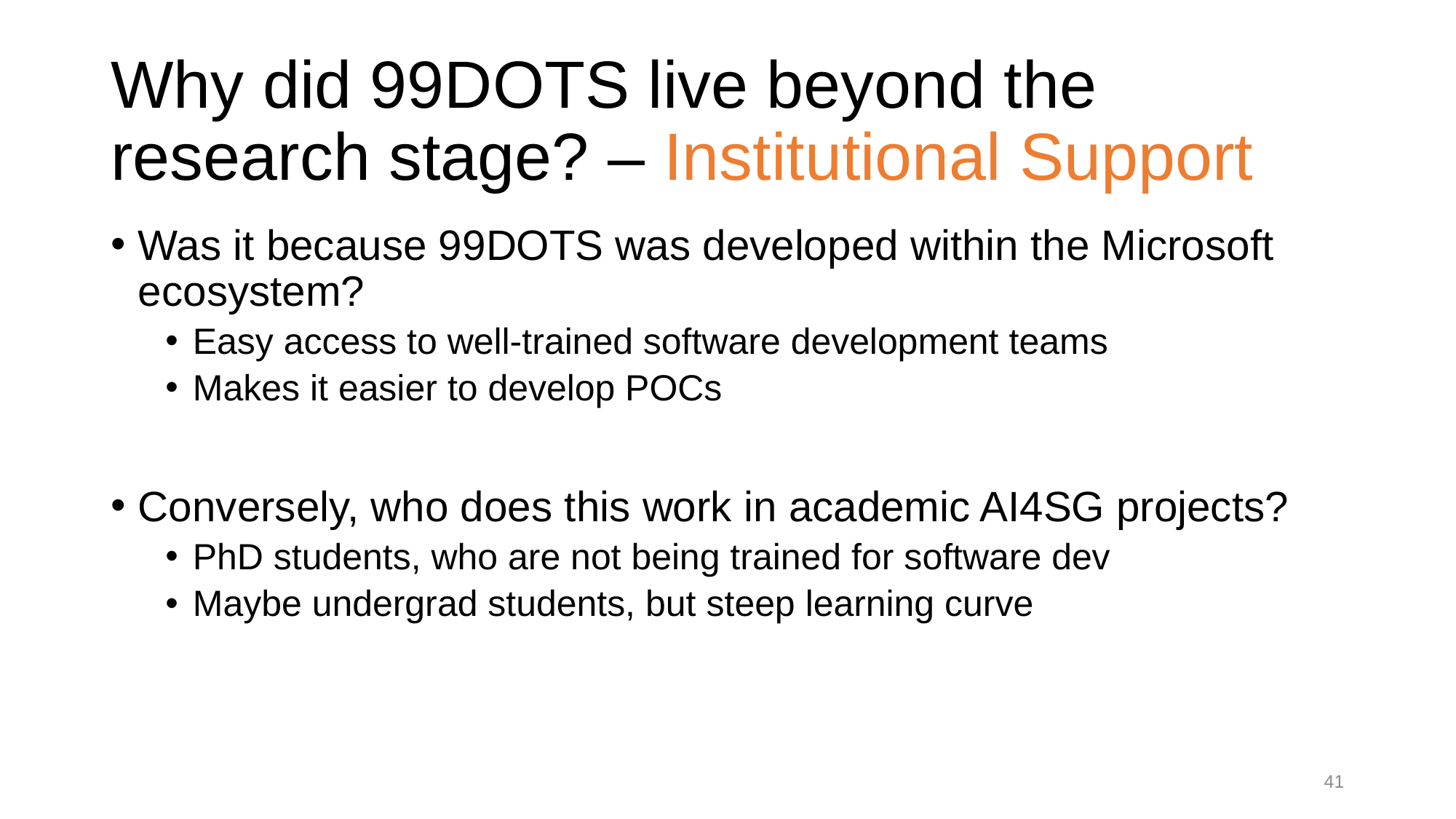

# Why did 99DOTS live beyond the research stage? – Institutional Support
Was it because 99DOTS was developed within the Microsoft ecosystem?
Easy access to well-trained software development teams
Makes it easier to develop POCs

Conversely, who does this work in academic AI4SG projects?
PhD students, who are not being trained for software dev
Maybe undergrad students, but steep learning curve

41